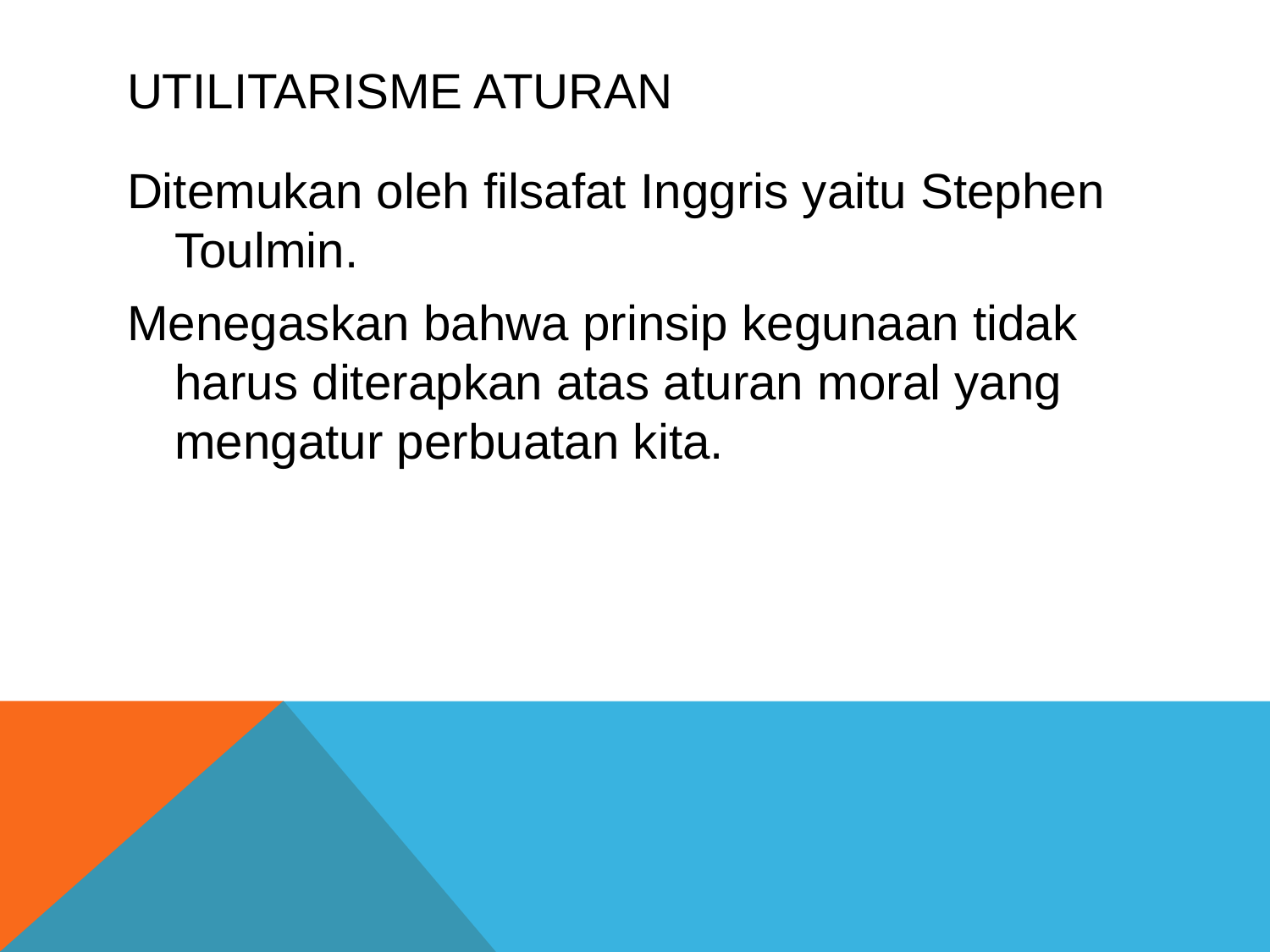

# Utilitarisme aturan
Ditemukan oleh filsafat Inggris yaitu Stephen Toulmin.
Menegaskan bahwa prinsip kegunaan tidak harus diterapkan atas aturan moral yang mengatur perbuatan kita.